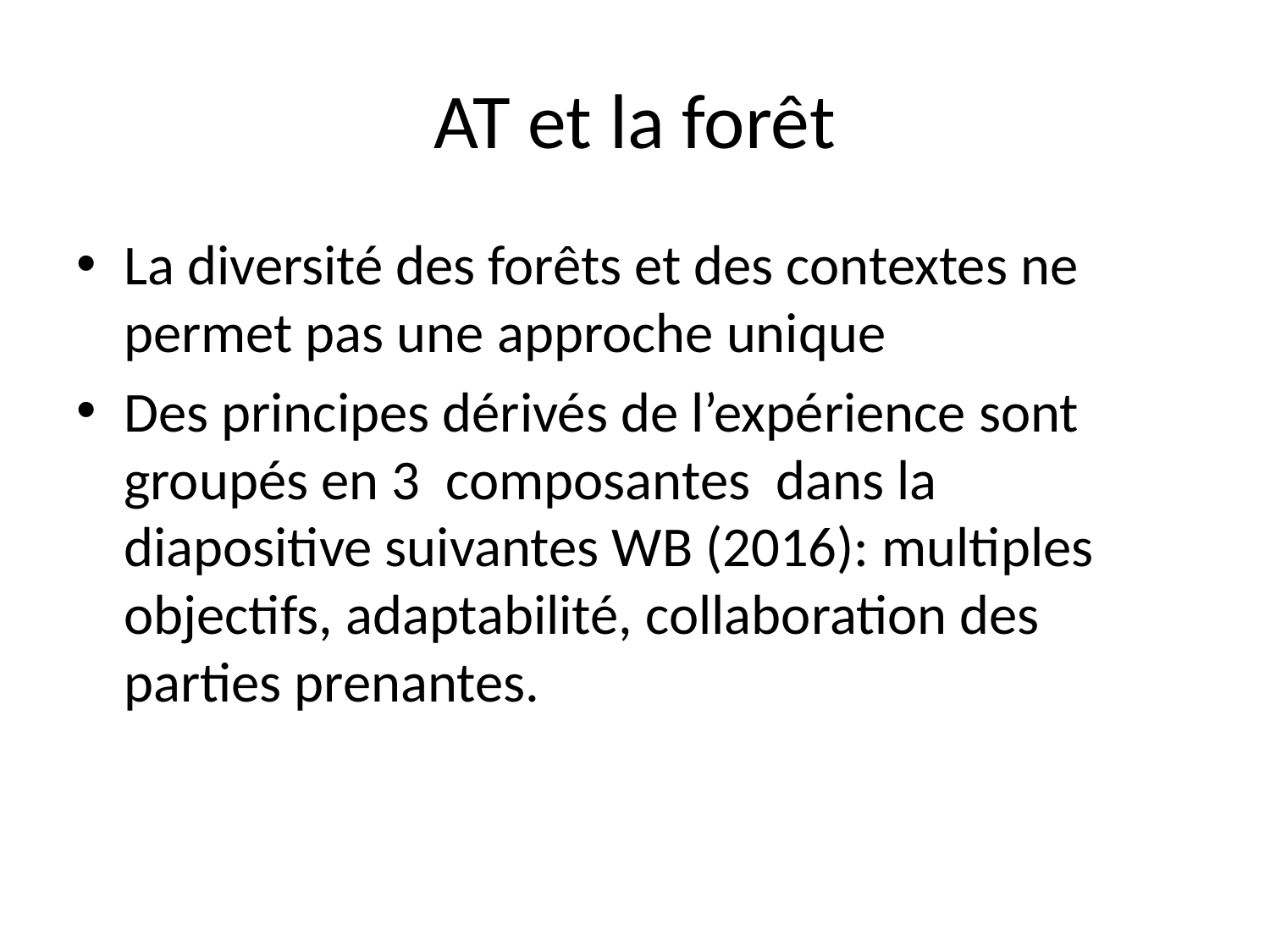

# AT et la forêt
La diversité des forêts et des contextes ne permet pas une approche unique
Des principes dérivés de l’expérience sont groupés en 3  composantes  dans la diapositive suivantes WB (2016): multiples objectifs, adaptabilité, collaboration des parties prenantes.